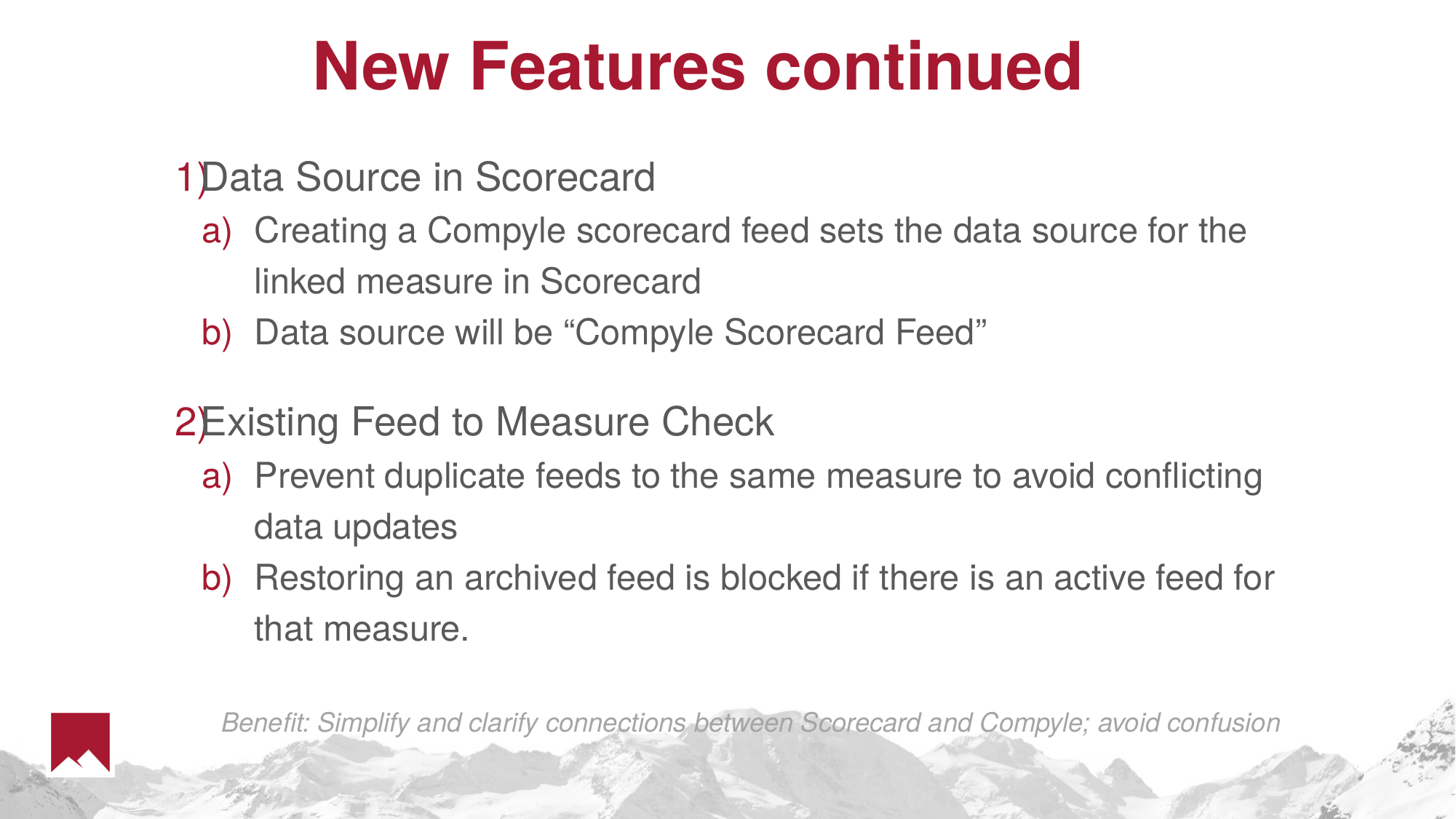

# New Features continued
Data Source in Scorecard
Creating a Compyle scorecard feed sets the data source for the linked measure in Scorecard
Data source will be “Compyle Scorecard Feed”

Existing Feed to Measure Check
Prevent duplicate feeds to the same measure to avoid conflicting data updates
Restoring an archived feed is blocked if there is an active feed for that measure.

Benefit: Simplify and clarify connections between Scorecard and Compyle; avoid confusion